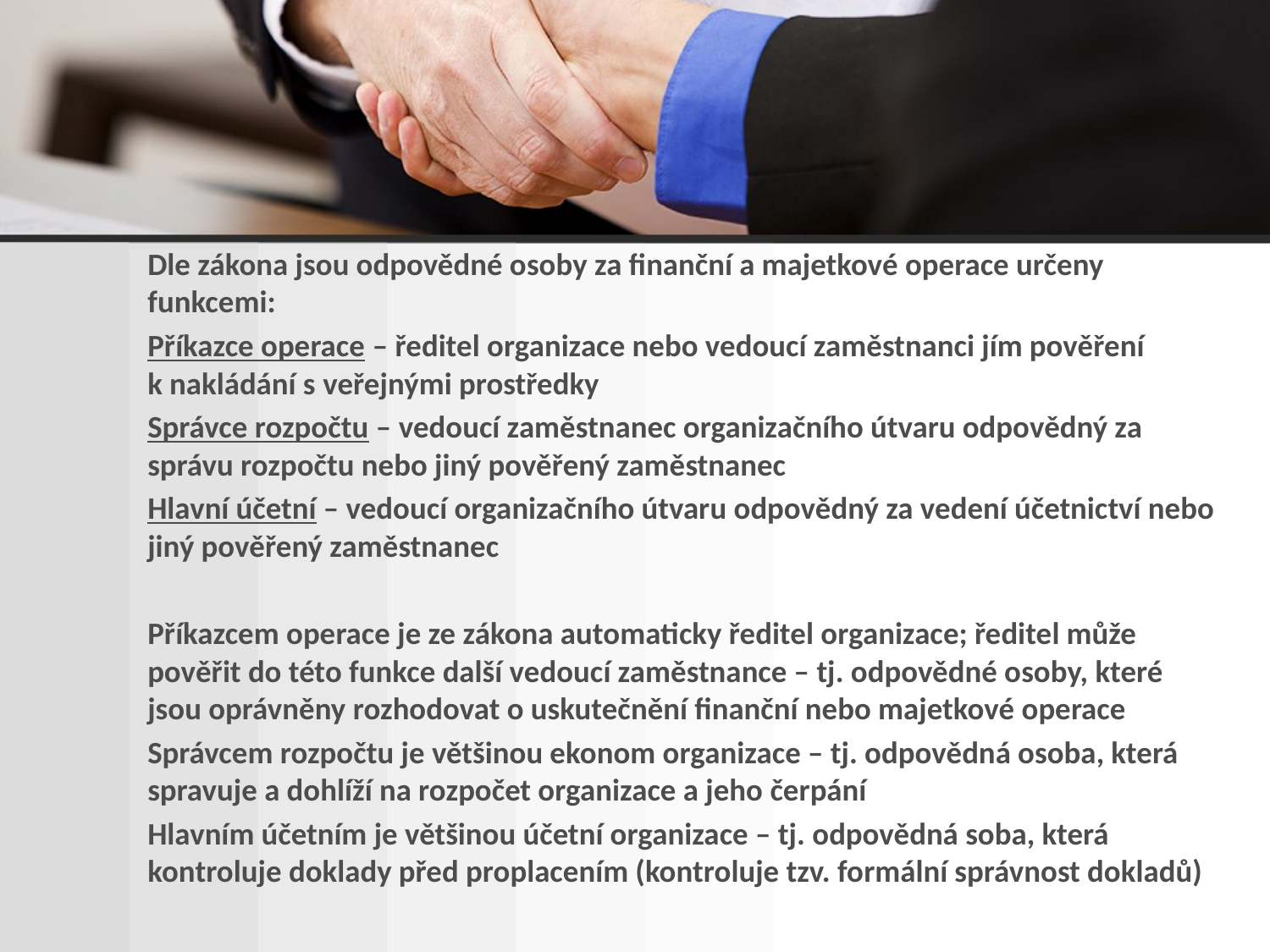

Dle zákona jsou odpovědné osoby za finanční a majetkové operace určeny funkcemi:
Příkazce operace – ředitel organizace nebo vedoucí zaměstnanci jím pověření k nakládání s veřejnými prostředky
Správce rozpočtu – vedoucí zaměstnanec organizačního útvaru odpovědný za správu rozpočtu nebo jiný pověřený zaměstnanec
Hlavní účetní – vedoucí organizačního útvaru odpovědný za vedení účetnictví nebo jiný pověřený zaměstnanec

Příkazcem operace je ze zákona automaticky ředitel organizace; ředitel může pověřit do této funkce další vedoucí zaměstnance – tj. odpovědné osoby, které jsou oprávněny rozhodovat o uskutečnění finanční nebo majetkové operace
Správcem rozpočtu je většinou ekonom organizace – tj. odpovědná osoba, která spravuje a dohlíží na rozpočet organizace a jeho čerpání
Hlavním účetním je většinou účetní organizace – tj. odpovědná soba, která kontroluje doklady před proplacením (kontroluje tzv. formální správnost dokladů)